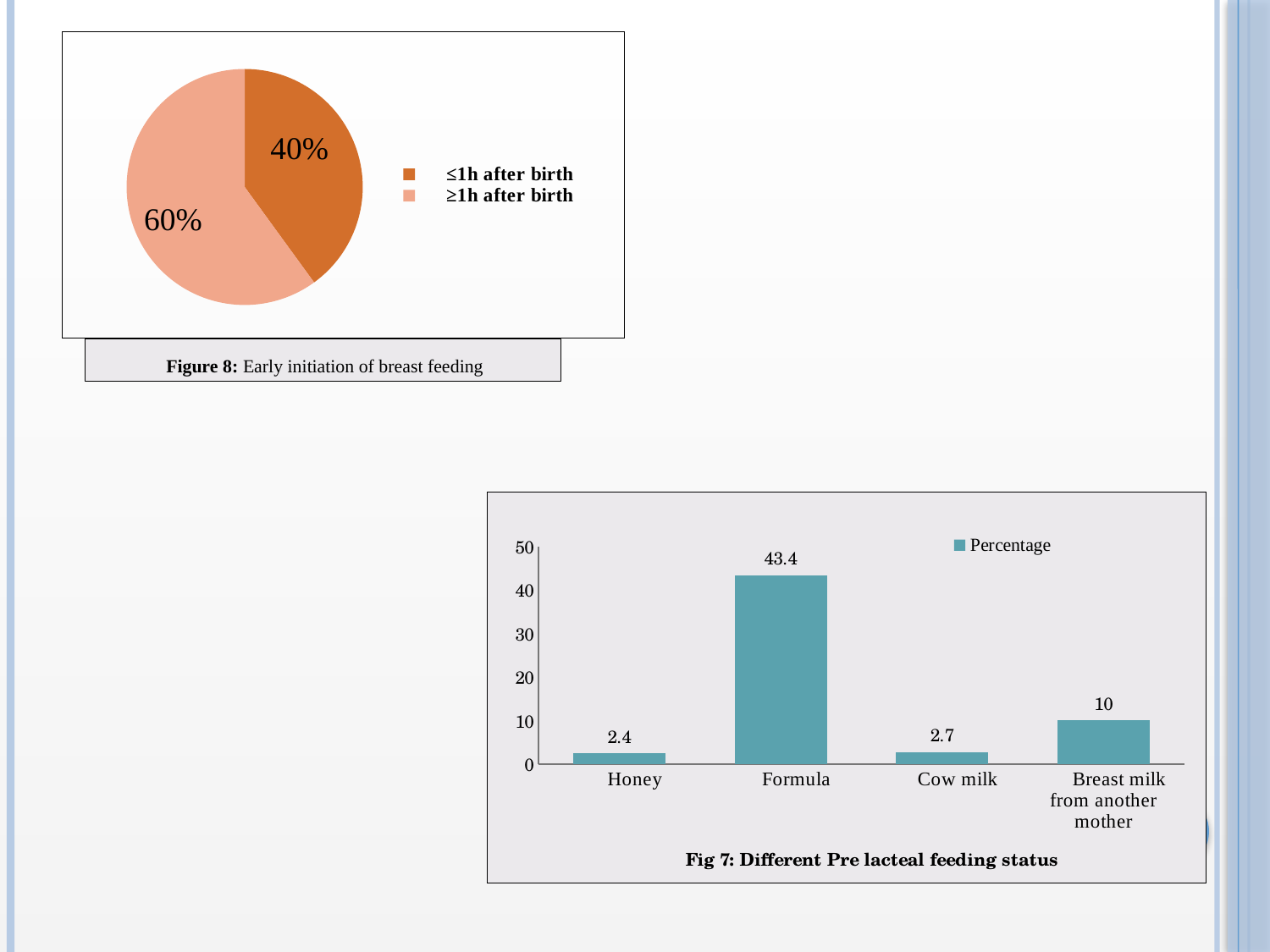

### Chart

| Category | Percentage |
|---|---|
|      ≤1h after birth | 40.0 |
|      ≥1h after birth | 60.0 |
 Figure 8: Early initiation of breast feeding

### Chart

| Category | Percentage |
|---|---|
|       Honey | 2.4 |
|       Formula | 43.4 |
|       Cow milk | 2.7 |
|       Breast milk from another mother | 10.0 |